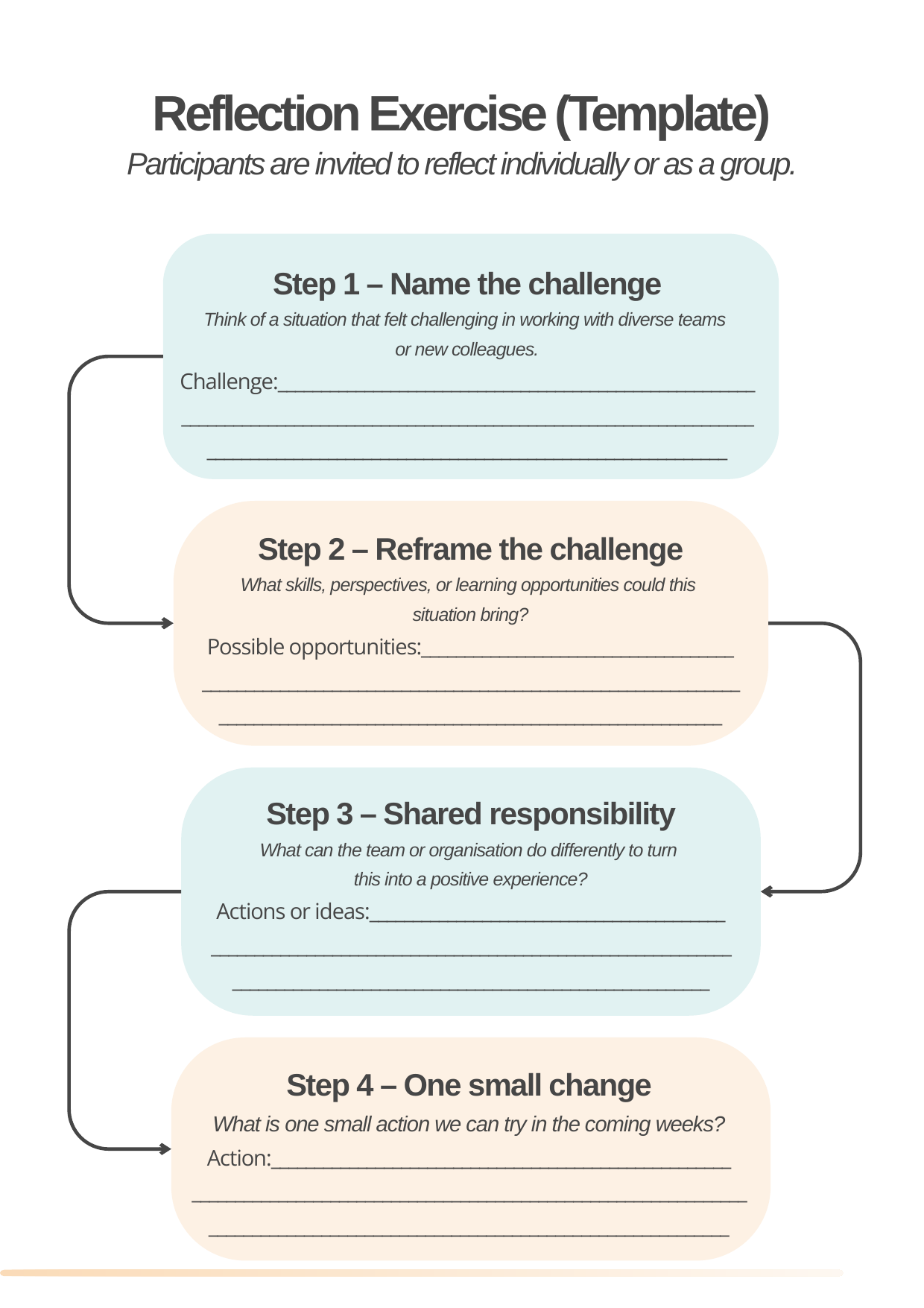

15
Reflection Exercise (Template)
Participants are invited to reflect individually or as a group.

Step 1 – Name the challenge
Think of a situation that felt challenging in working with diverse teams
or new colleagues.
Challenge:_____________________________________________________________________________________________________________________________________________________________________________________

Step 2 – Reframe the challenge
What skills, perspectives, or learning opportunities could this
situation bring?
Possible opportunities:____________________________________
________________________________________________________________________________________________________________________

Step 3 – Shared responsibility
What can the team or organisation do differently to turn
this into a positive experience?
Actions or ideas:_________________________________________
___________________________________________________________________________________________________________________

Step 4 – One small change
What is one small action we can try in the coming weeks?
Action:_____________________________________________________
____________________________________________________________________________________________________________________________